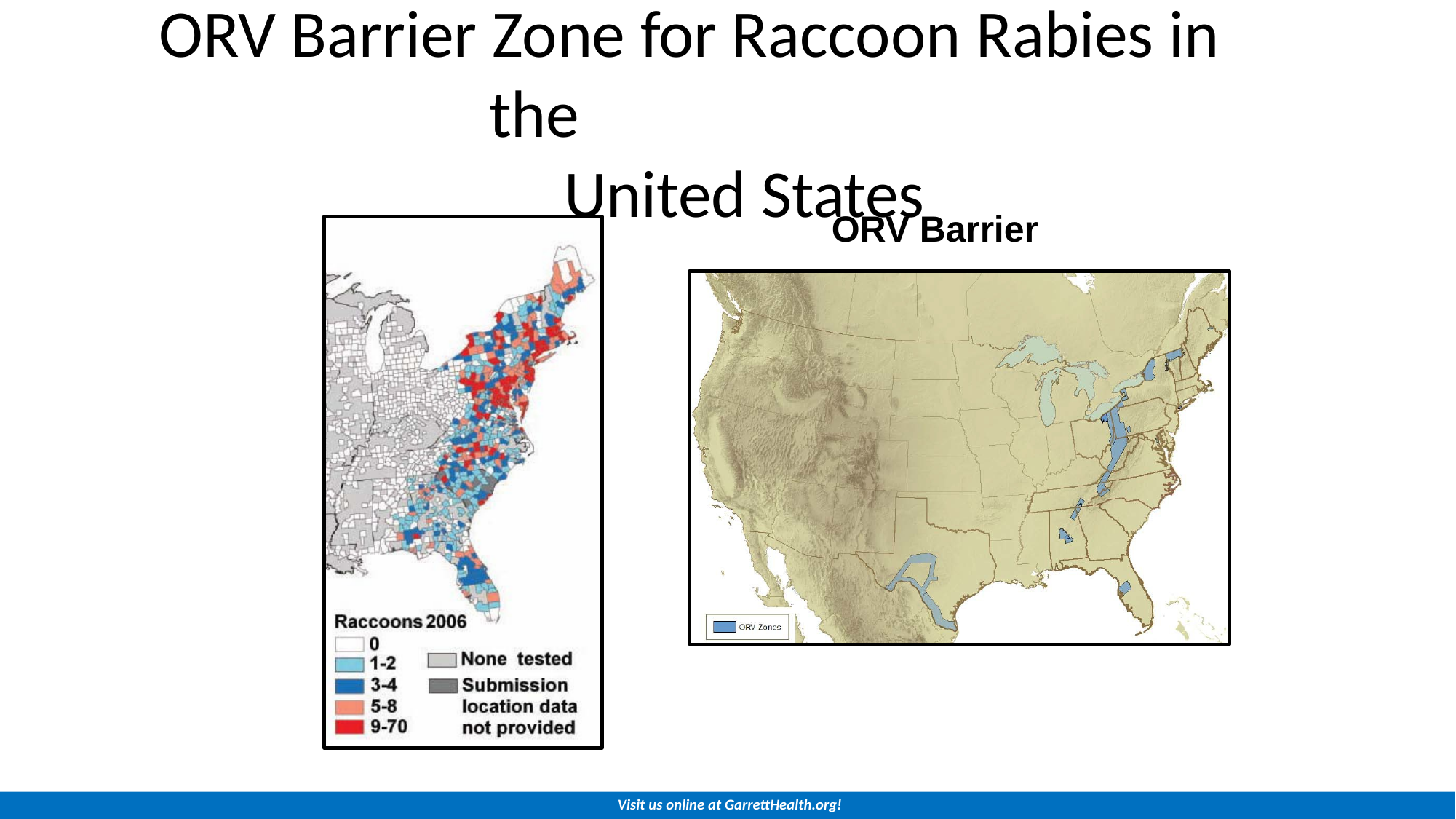

# ORV Barrier Zone for Raccoon Rabies in the United States
ORV Barrier

Visit us online at GarrettHealth.org!